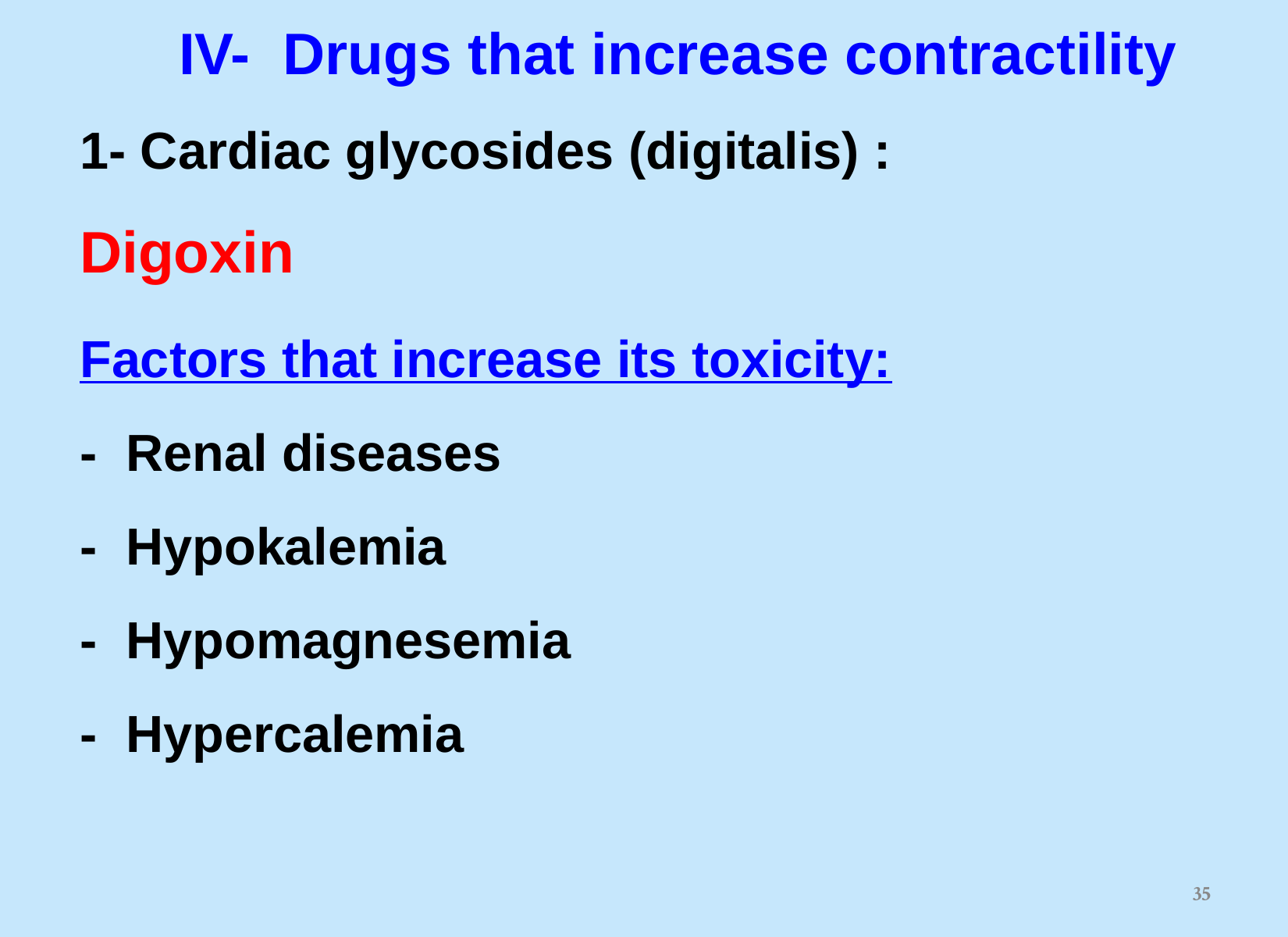

IV-  Drugs that increase contractility
1- Cardiac glycosides (digitalis) :
Digoxin

Factors that increase its toxicity:
-  Renal diseases
-  Hypokalemia
-  Hypomagnesemia
-  Hypercalemia

35